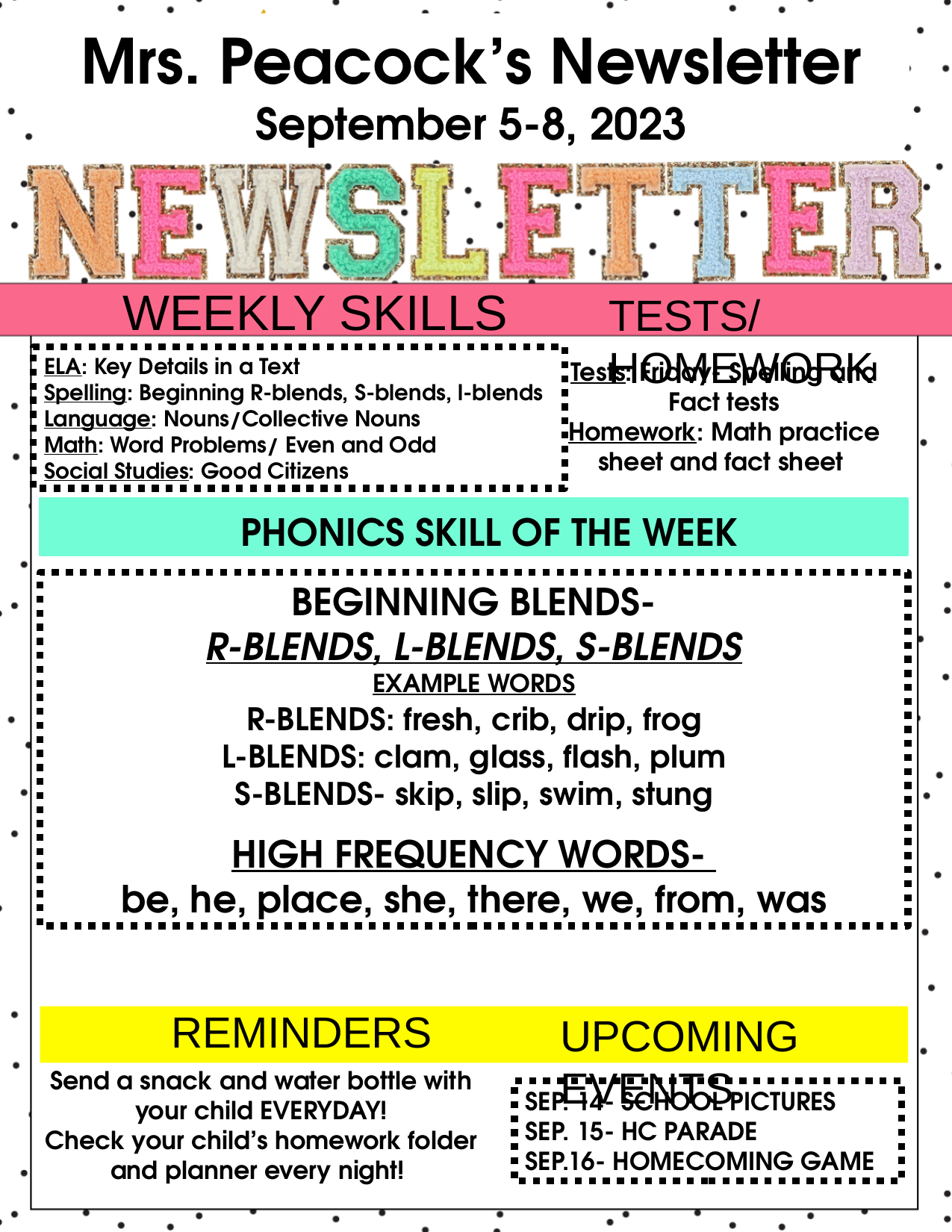

Mrs. Peacock’s Newsletter
September 5-8, 2023
WEEKLY SKILLS
TESTS/HOMEWORK
ELA: Key Details in a Text
Spelling: Beginning R-blends, S-blends, l-blends
Language: Nouns/Collective Nouns
Math: Word Problems/ Even and Odd
Social Studies: Good Citizens
Tests: Friday- Spelling and Fact tests
Homework: Math practice sheet and fact sheet

PHONICS SKILL OF THE WEEK
 BEGINNING BLENDS-
R-BLENDS, L-BLENDS, S-BLENDS
EXAMPLE WORDS

R-BLENDS: fresh, crib, drip, frog
L-BLENDS: clam, glass, flash, plum
S-BLENDS- skip, slip, swim, stung

HIGH FREQUENCY WORDS-
be, he, place, she, there, we, from, was
REMINDERS
UPCOMING EVENTS

Send a snack and water bottle with your child EVERYDAY!
Check your child’s homework folder and planner every night!
SEP. 14- SCHOOL PICTURES
SEP. 15- HC PARADE
SEP.16- HOMECOMING GAME